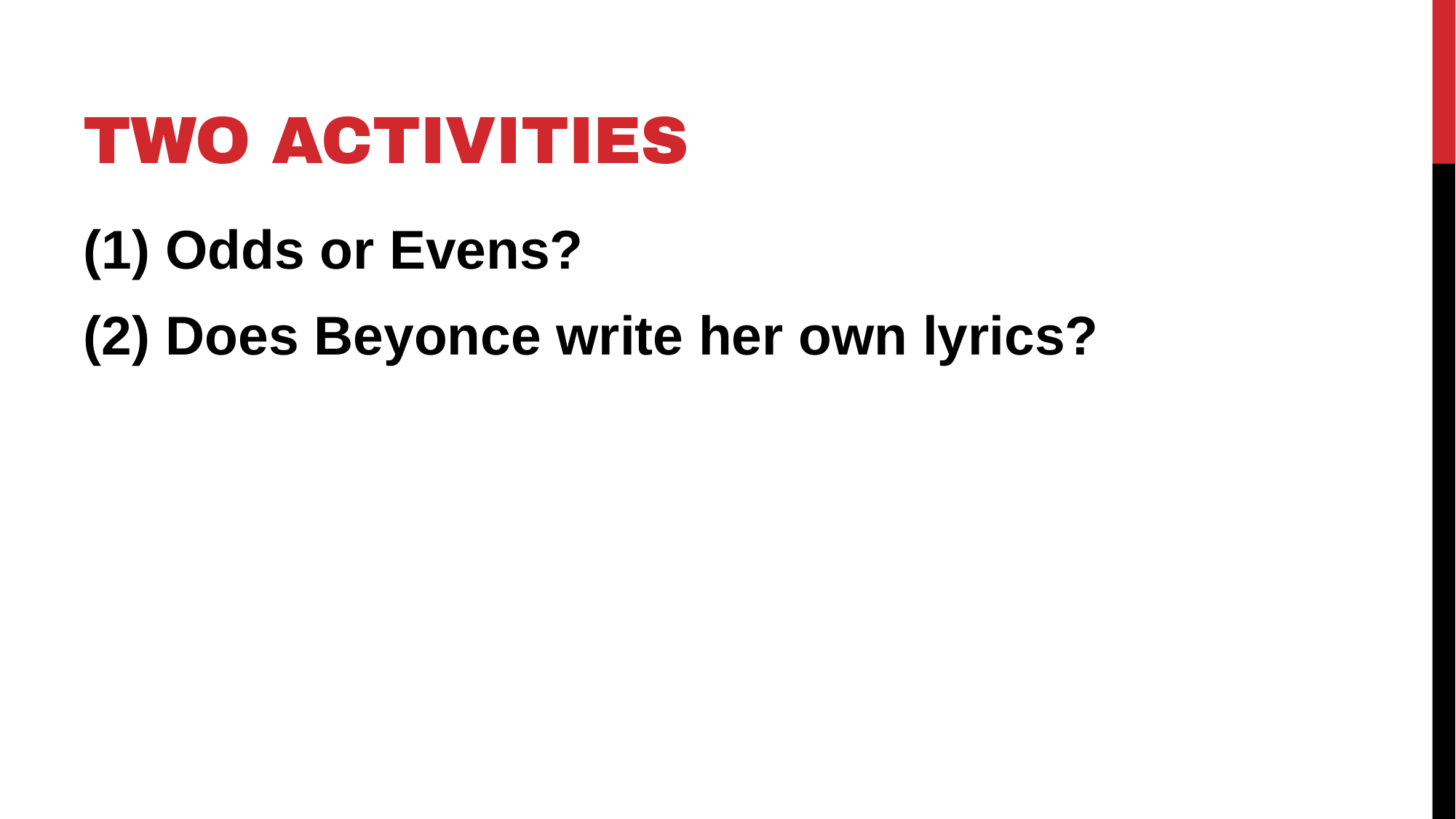

# TWO Activities
(1) Odds or Evens?
(2) Does Beyonce write her own lyrics?